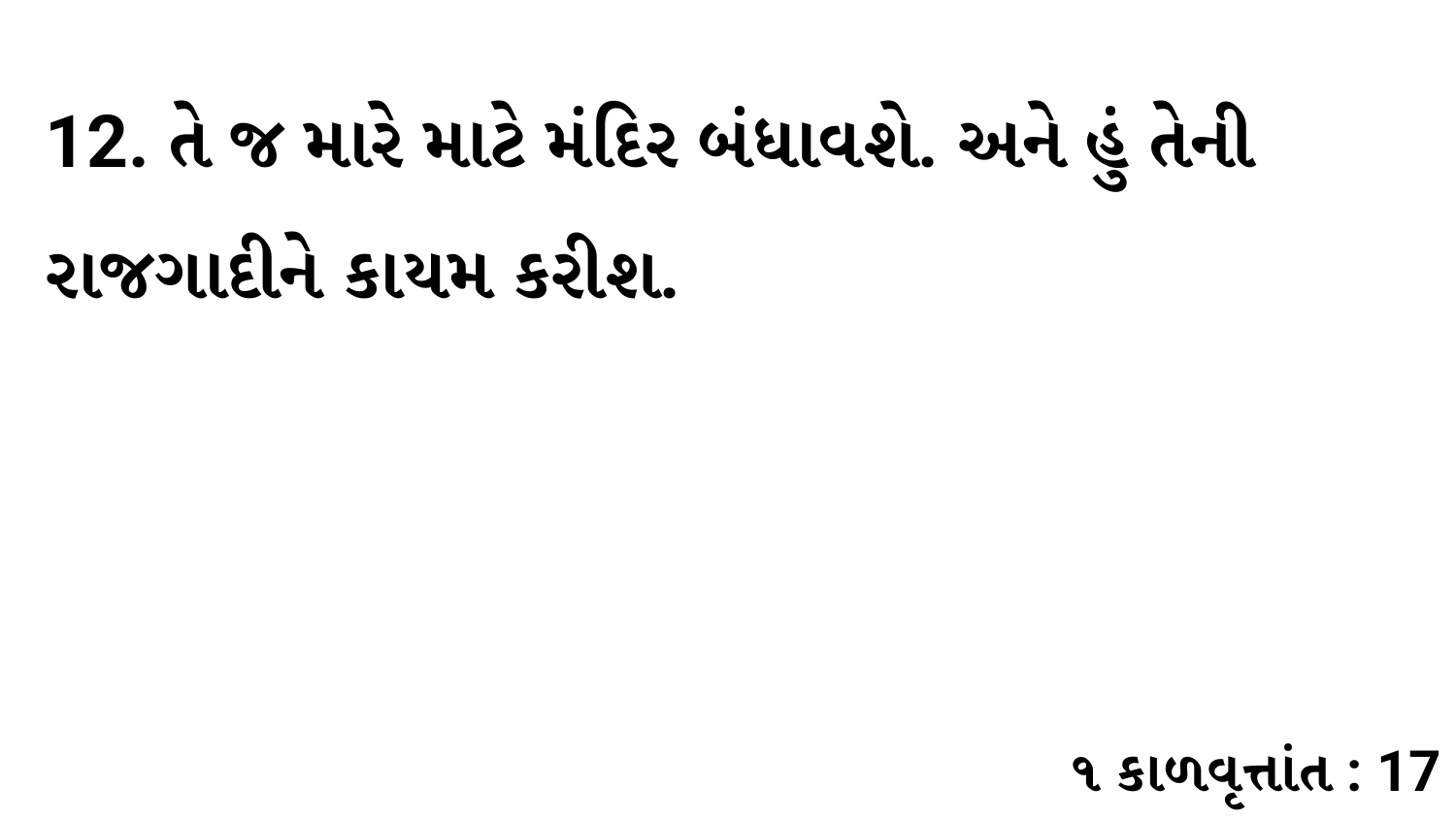

12. તે જ મારે માટે મંદિર બંધાવશે. અને હું તેની રાજગાદીને કાયમ કરીશ.
૧ કાળવૃત્તાંત : 17